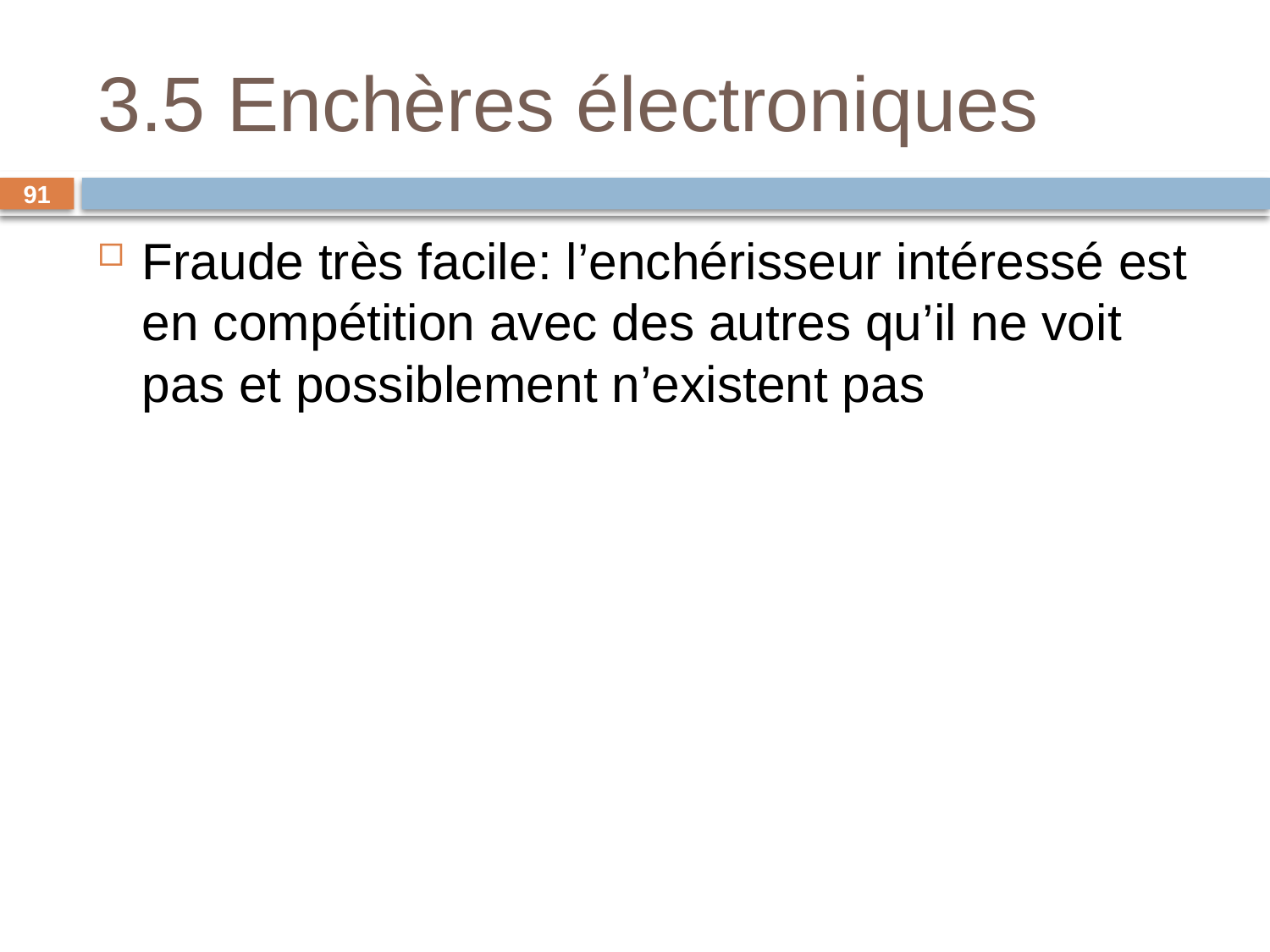

# 3.5 Enchères électroniques
91
Fraude très facile: l’enchérisseur intéressé est en compétition avec des autres qu’il ne voit pas et possiblement n’existent pas